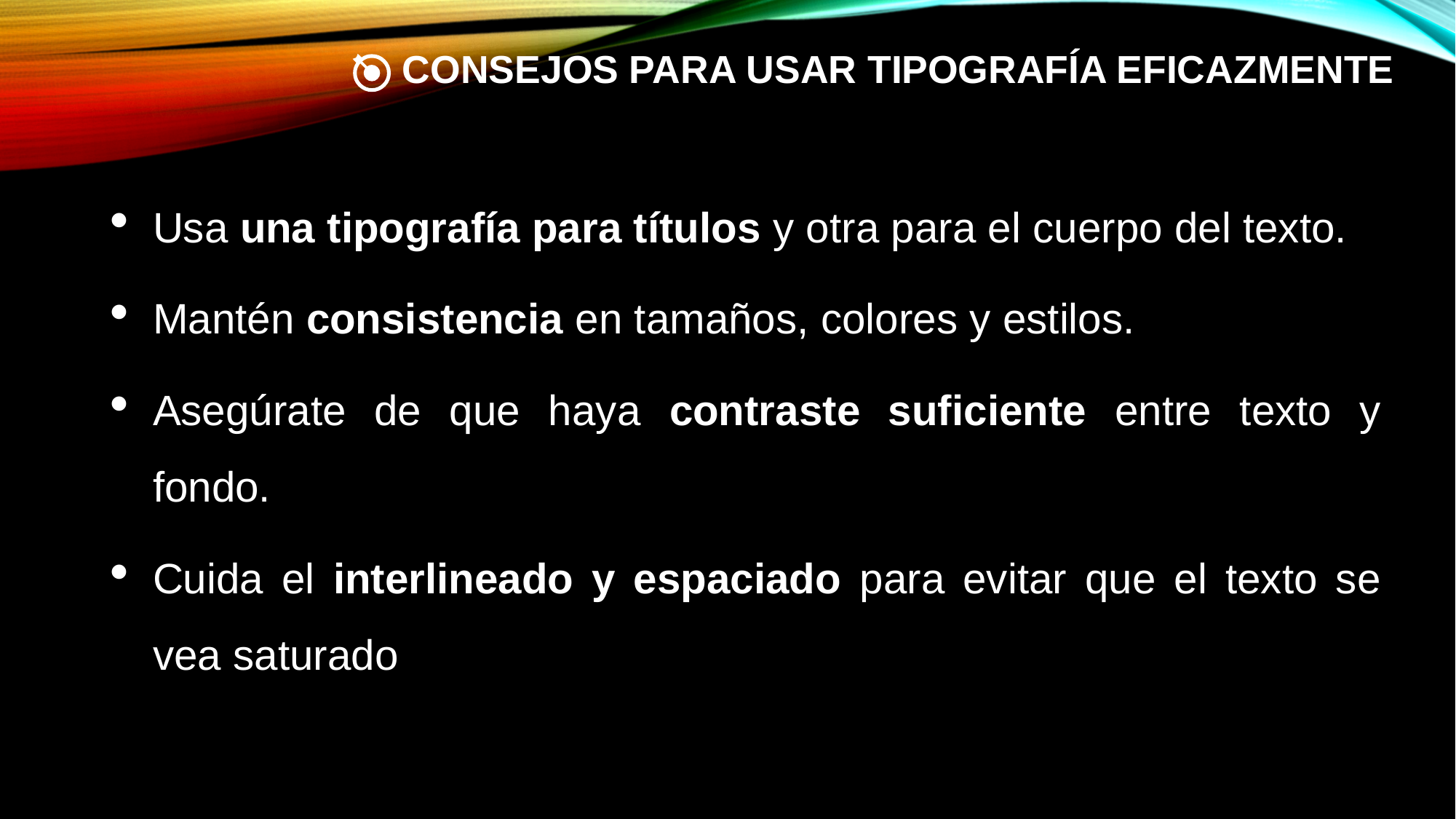

# 🎯 Consejos para usar tipografía eficazmente
Usa una tipografía para títulos y otra para el cuerpo del texto.
Mantén consistencia en tamaños, colores y estilos.
Asegúrate de que haya contraste suficiente entre texto y fondo.
Cuida el interlineado y espaciado para evitar que el texto se vea saturado